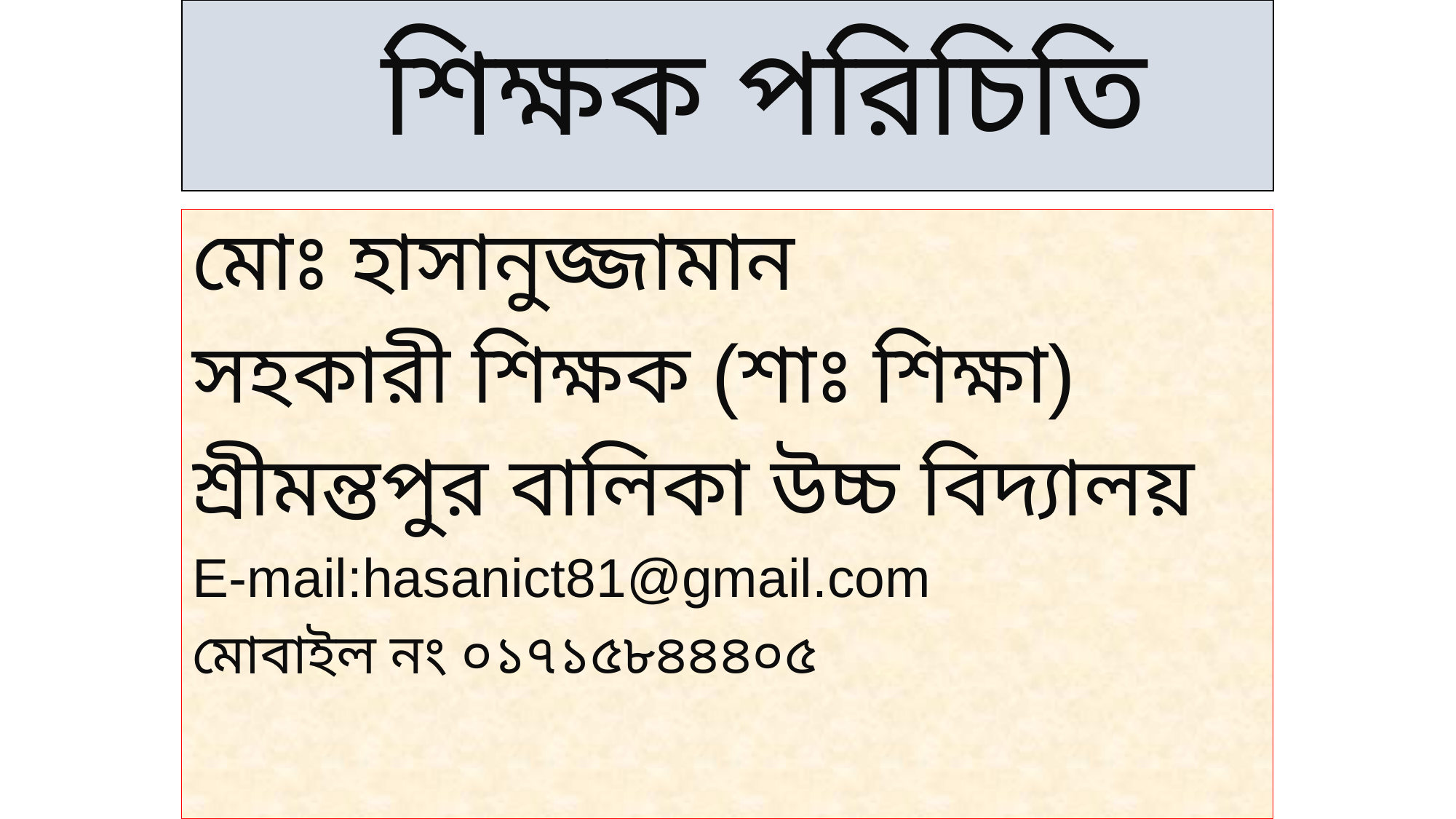

# শিক্ষক পরিচিতি
মোঃ হাসানুজ্জামান
সহকারী শিক্ষক (শাঃ শিক্ষা)
শ্রীমন্তপুর বালিকা উচ্চ বিদ্যালয়
E-mail:hasanict81@gmail.com
মোবাইল নং ০১৭১৫৮৪৪৪০৫